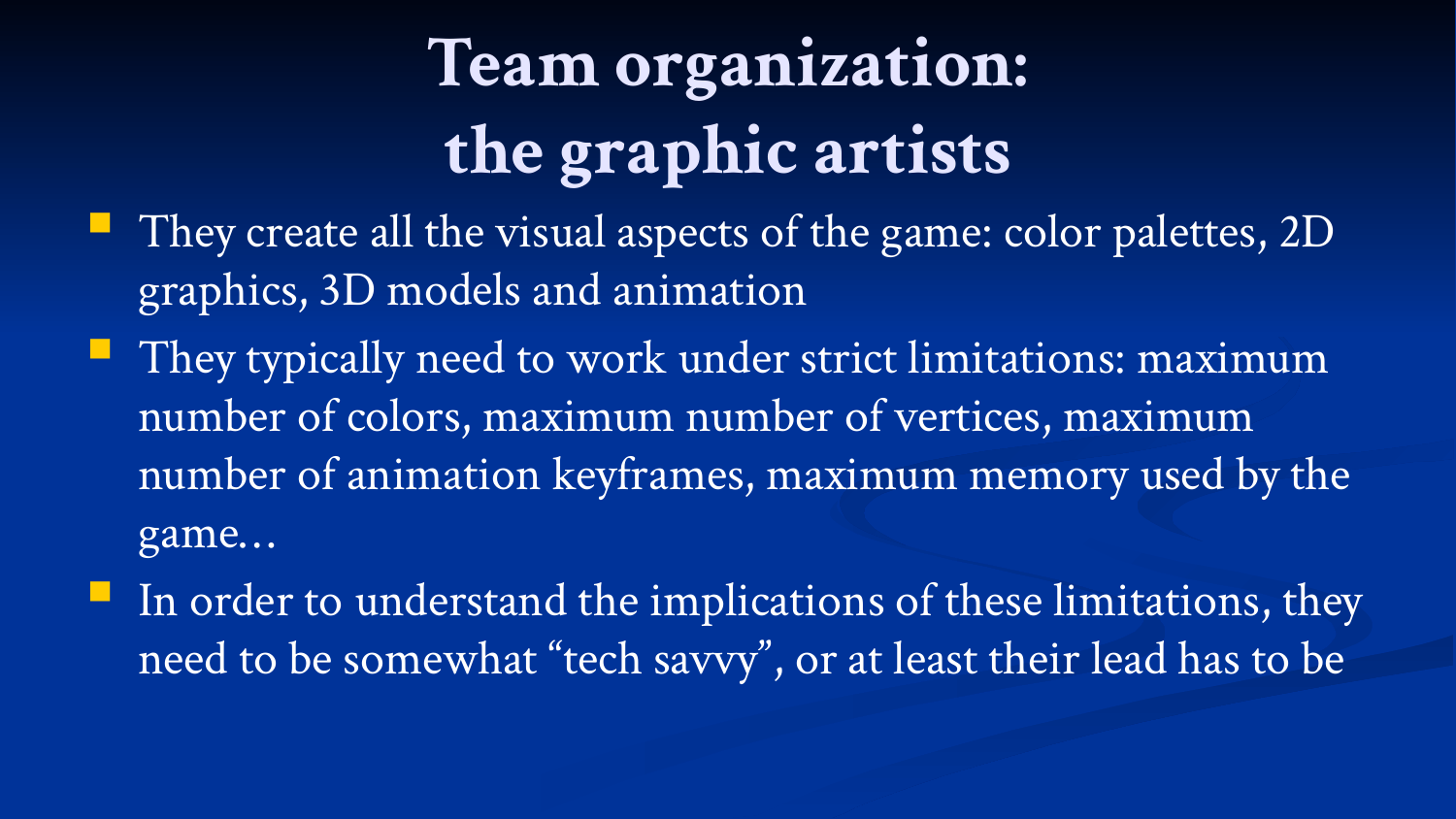

# Team organization: the graphic artists
They create all the visual aspects of the game: color palettes, 2D graphics, 3D models and animation
They typically need to work under strict limitations: maximum number of colors, maximum number of vertices, maximum number of animation keyframes, maximum memory used by the game…
In order to understand the implications of these limitations, they need to be somewhat “tech savvy”, or at least their lead has to be